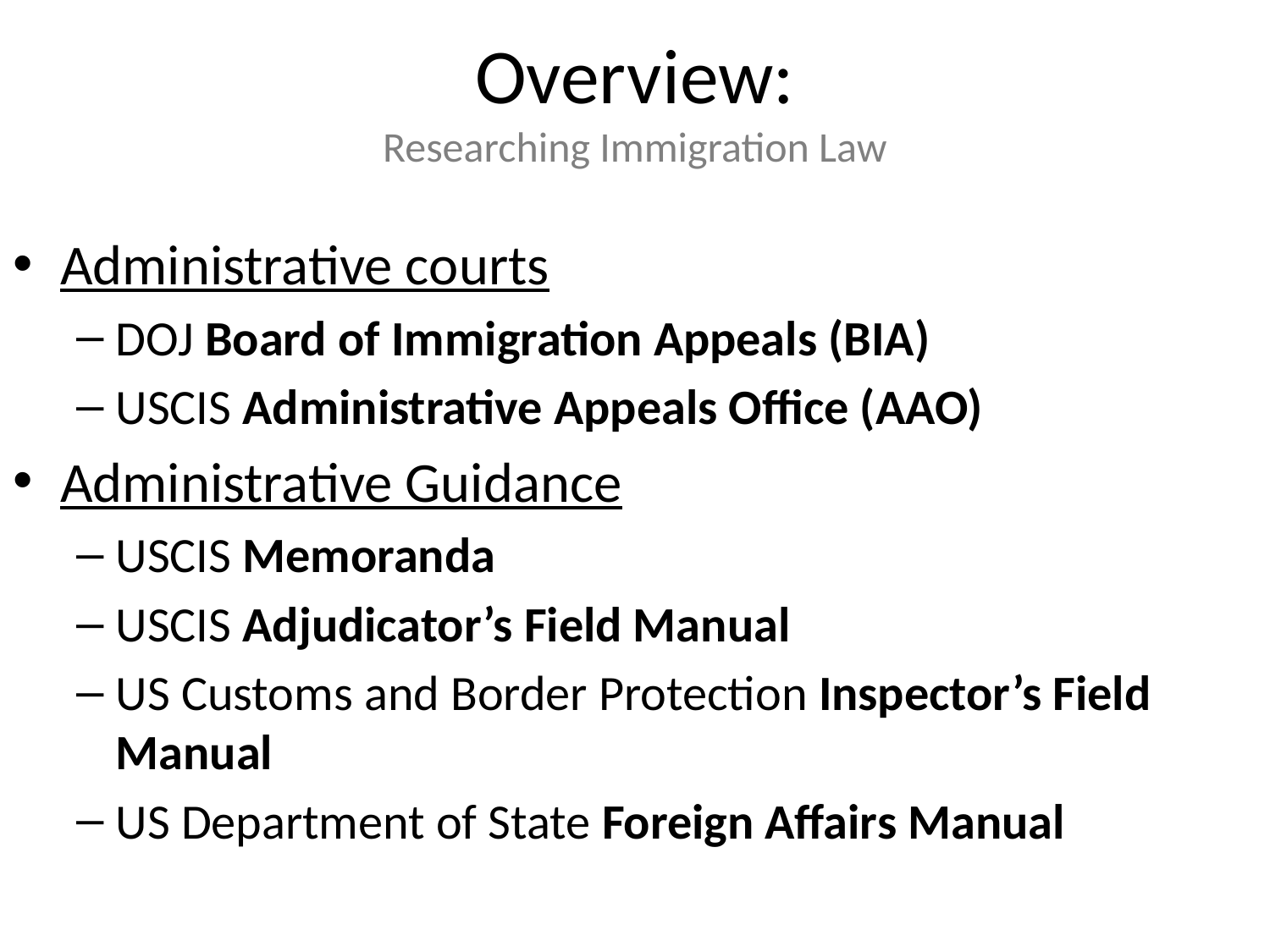

Overview:
Researching Immigration Law
Administrative courts
DOJ Board of Immigration Appeals (BIA)
USCIS Administrative Appeals Office (AAO)
Administrative Guidance
USCIS Memoranda
USCIS Adjudicator’s Field Manual
US Customs and Border Protection Inspector’s Field Manual
US Department of State Foreign Affairs Manual